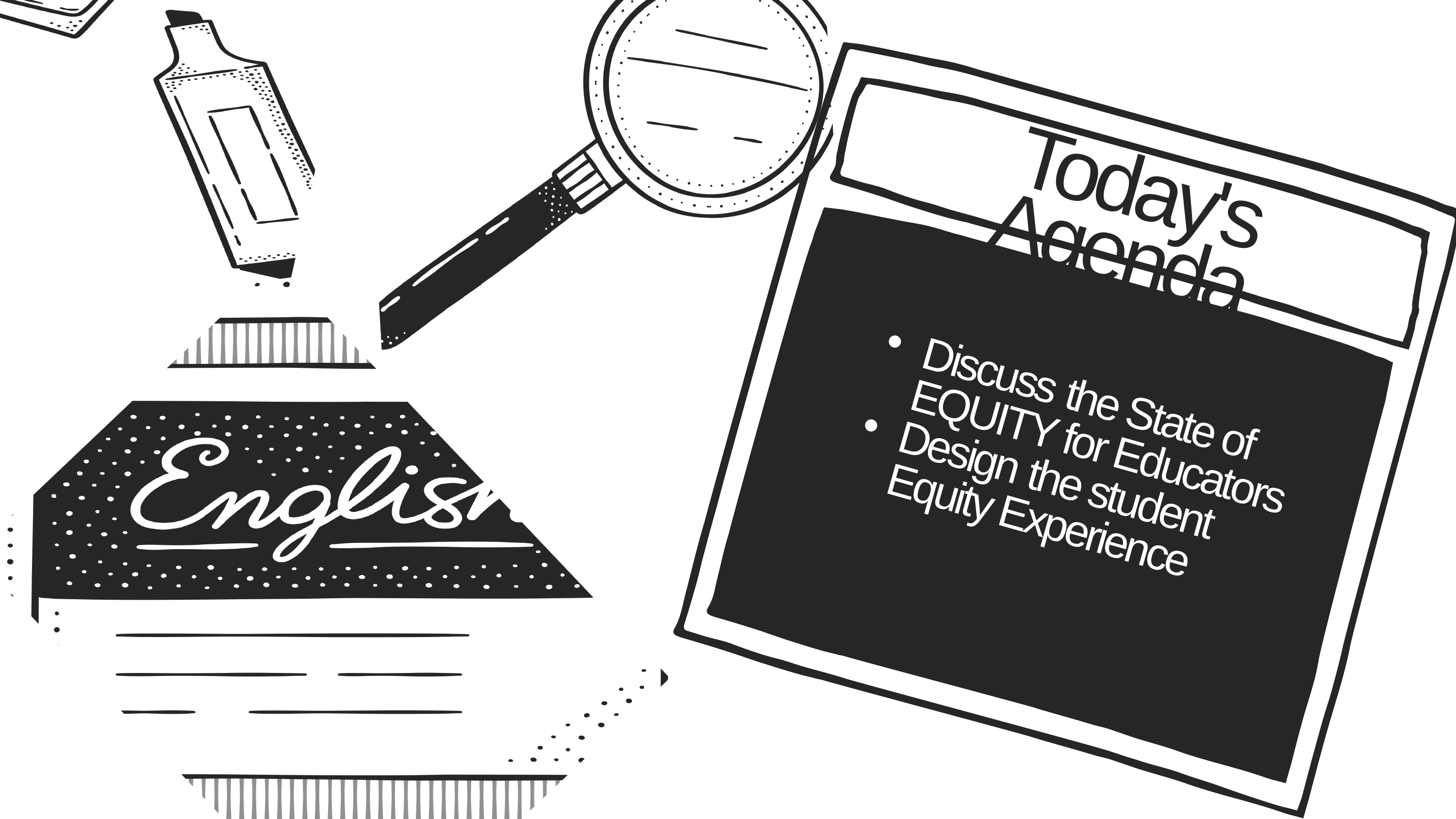

Today's Agenda

Discuss the State of EQUITY for Educators
Design the student Equity Experience